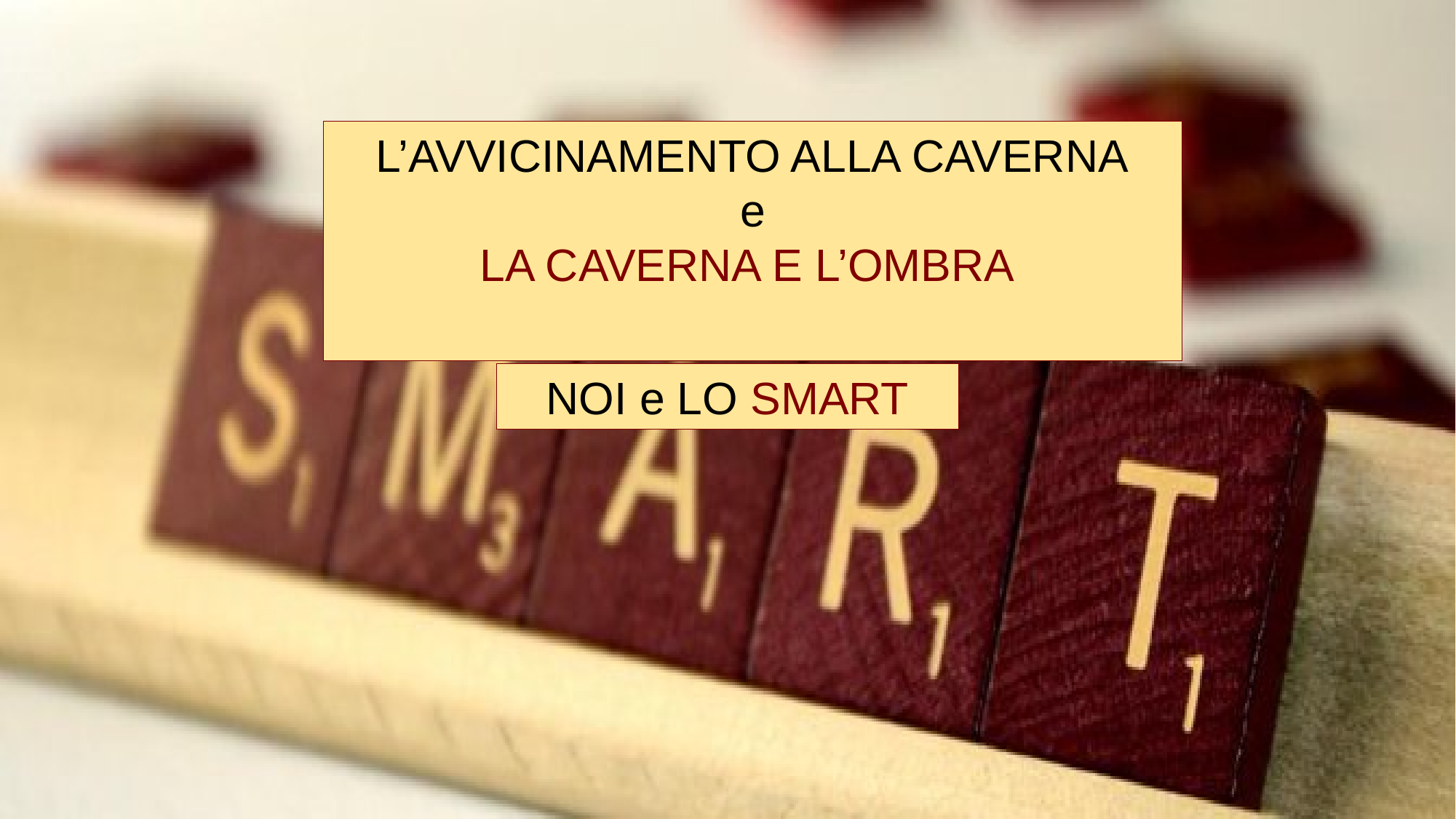

L’AVVICINAMENTO ALLA CAVERNA
e
LA CAVERNA E L’OMBRA

NOI e LO SMART